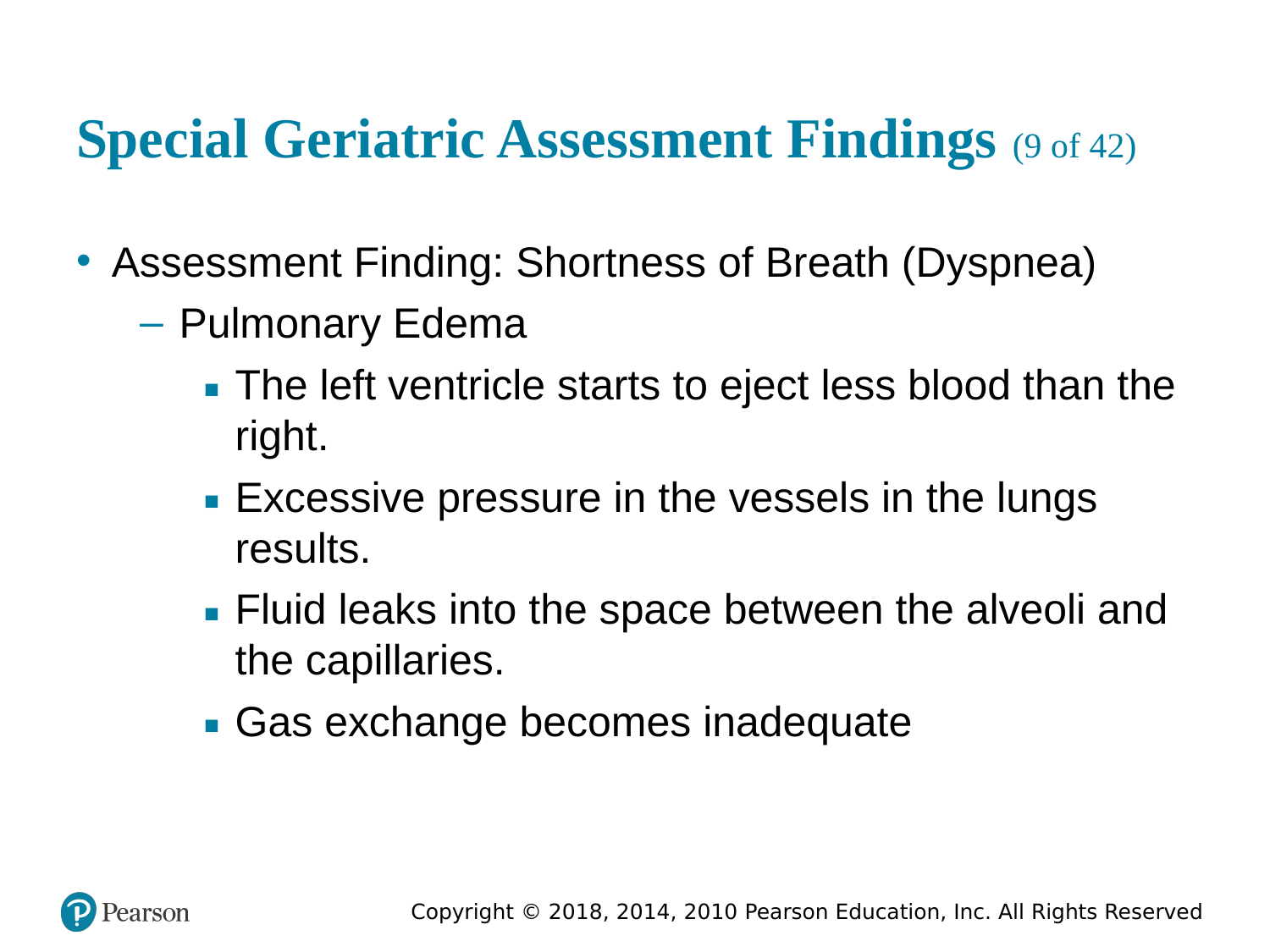

# Special Geriatric Assessment Findings (9 of 42)
Assessment Finding: Shortness of Breath (Dyspnea)
Pulmonary Edema
The left ventricle starts to eject less blood than the right.
Excessive pressure in the vessels in the lungs results.
Fluid leaks into the space between the alveoli and the capillaries.
Gas exchange becomes inadequate